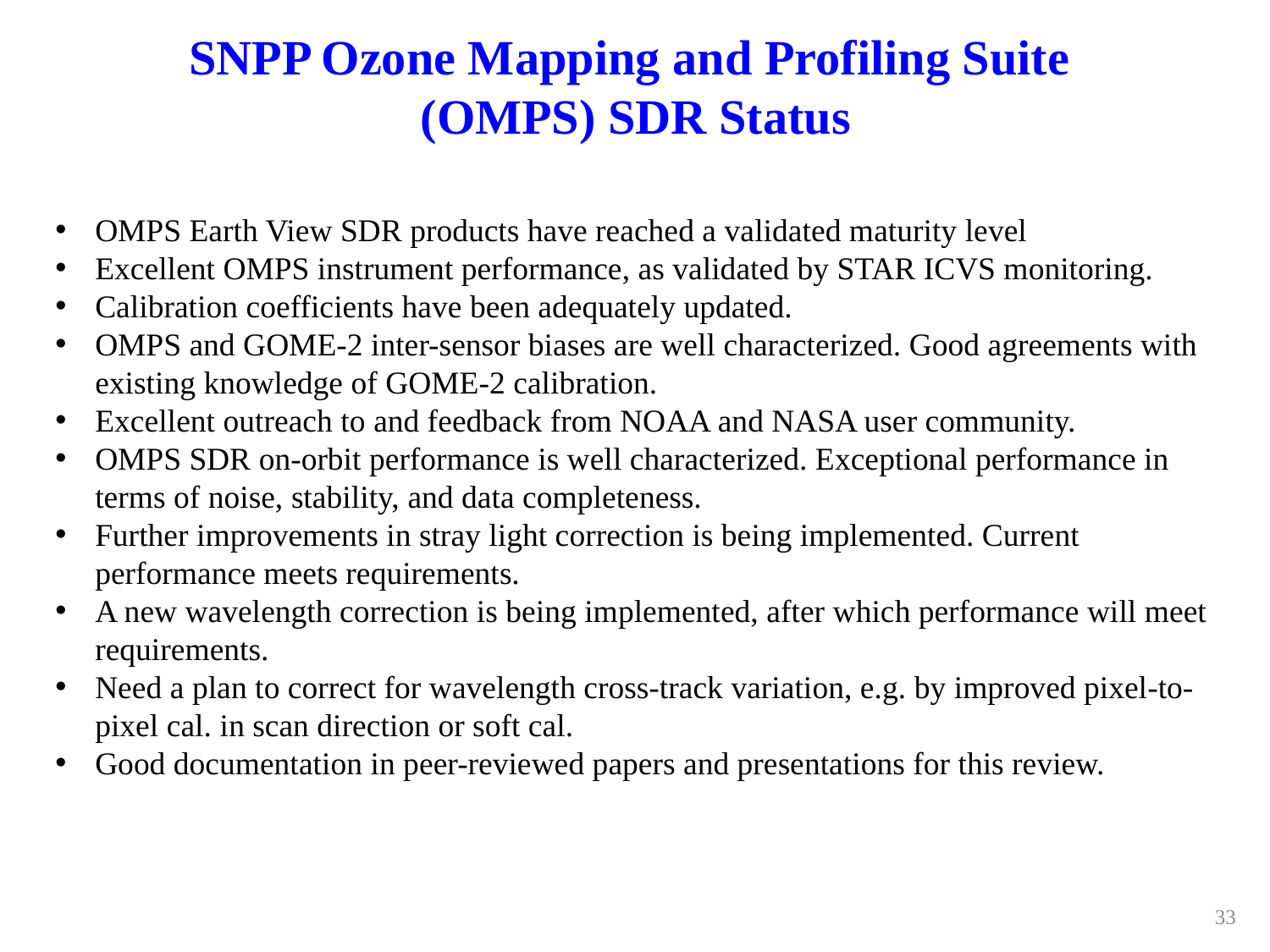

# SNPP Ozone Mapping and Profiling Suite (OMPS) SDR Status
OMPS Earth View SDR products have reached a validated maturity level
Excellent OMPS instrument performance, as validated by STAR ICVS monitoring.
Calibration coefficients have been adequately updated.
OMPS and GOME-2 inter-sensor biases are well characterized. Good agreements with existing knowledge of GOME-2 calibration.
Excellent outreach to and feedback from NOAA and NASA user community.
OMPS SDR on-orbit performance is well characterized. Exceptional performance in terms of noise, stability, and data completeness.
Further improvements in stray light correction is being implemented. Current performance meets requirements.
A new wavelength correction is being implemented, after which performance will meet requirements.
Need a plan to correct for wavelength cross-track variation, e.g. by improved pixel-to-pixel cal. in scan direction or soft cal.
Good documentation in peer-reviewed papers and presentations for this review.
33